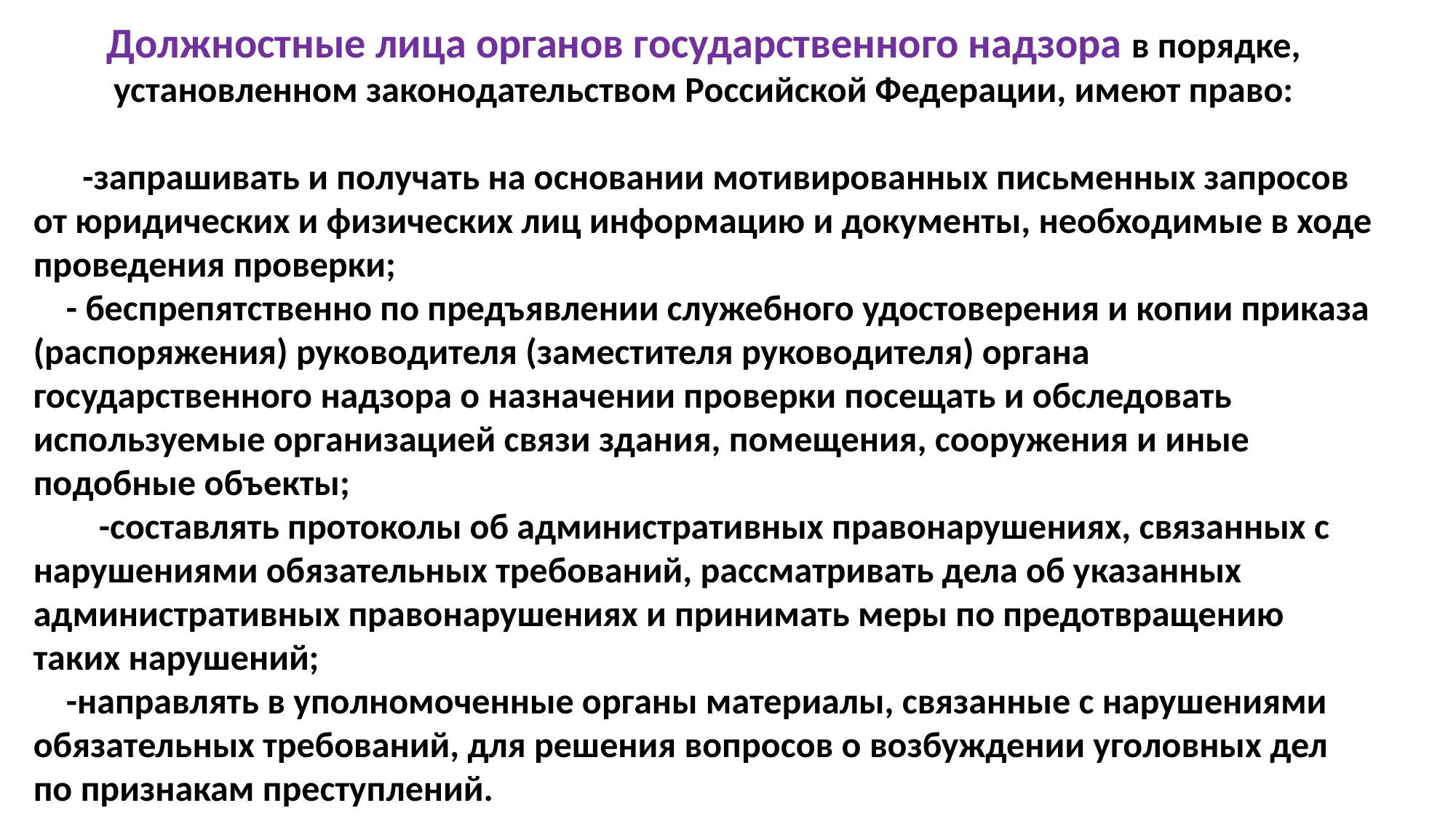

Должностные лица органов государственного надзора в порядке, установленном законодательством Российской Федерации, имеют право:

      -запрашивать и получать на основании мотивированных письменных запросов от юридических и физических лиц информацию и документы, необходимые в ходе проведения проверки;
    - беспрепятственно по предъявлении служебного удостоверения и копии приказа (распоряжения) руководителя (заместителя руководителя) органа государственного надзора о назначении проверки посещать и обследовать используемые организацией связи здания, помещения, сооружения и иные подобные объекты;
        -составлять протоколы об административных правонарушениях, связанных с нарушениями обязательных требований, рассматривать дела об указанных административных правонарушениях и принимать меры по предотвращению таких нарушений;
    -направлять в уполномоченные органы материалы, связанные с нарушениями обязательных требований, для решения вопросов о возбуждении уголовных дел по признакам преступлений.